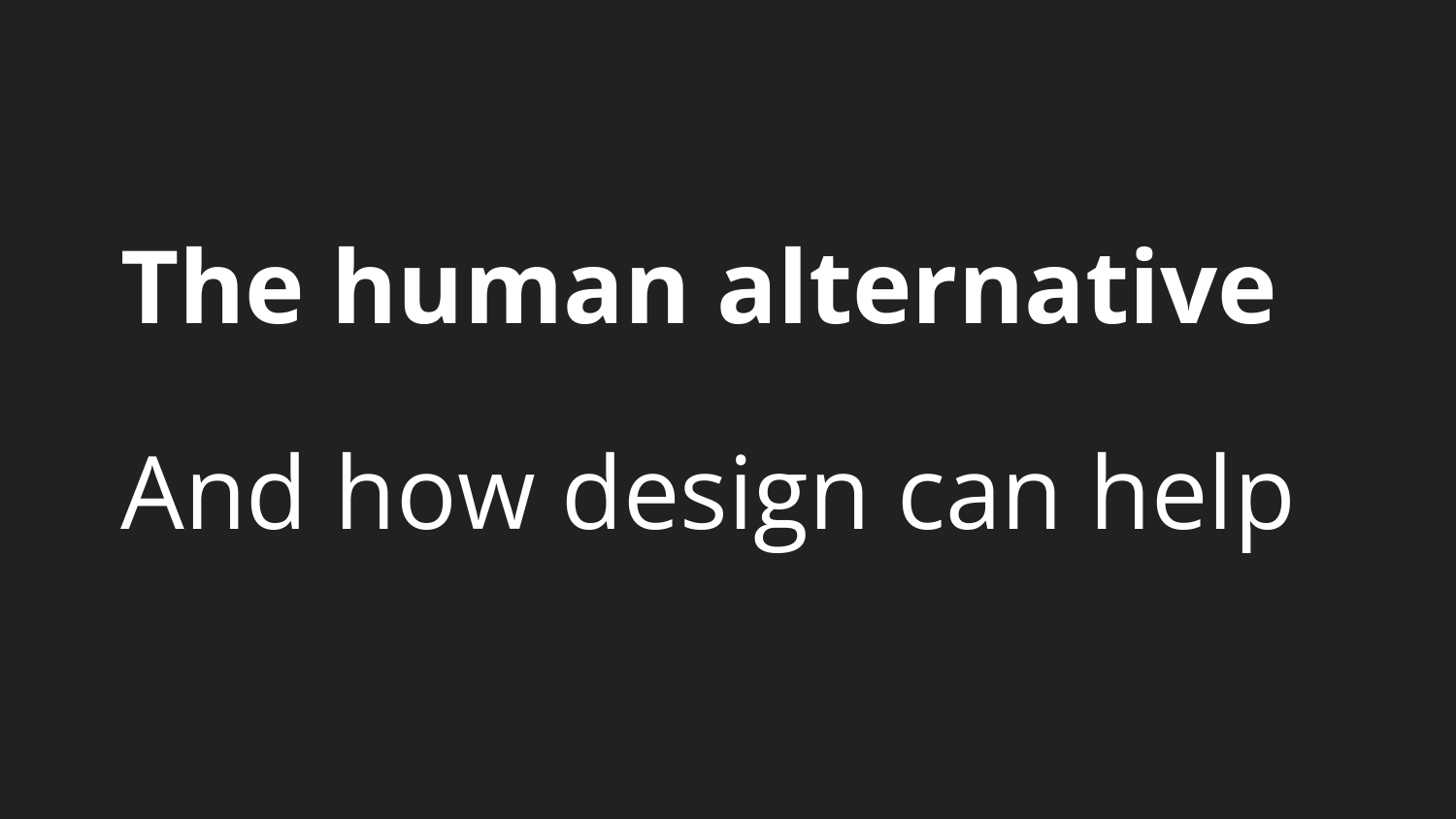

The human alternative
And how design can help